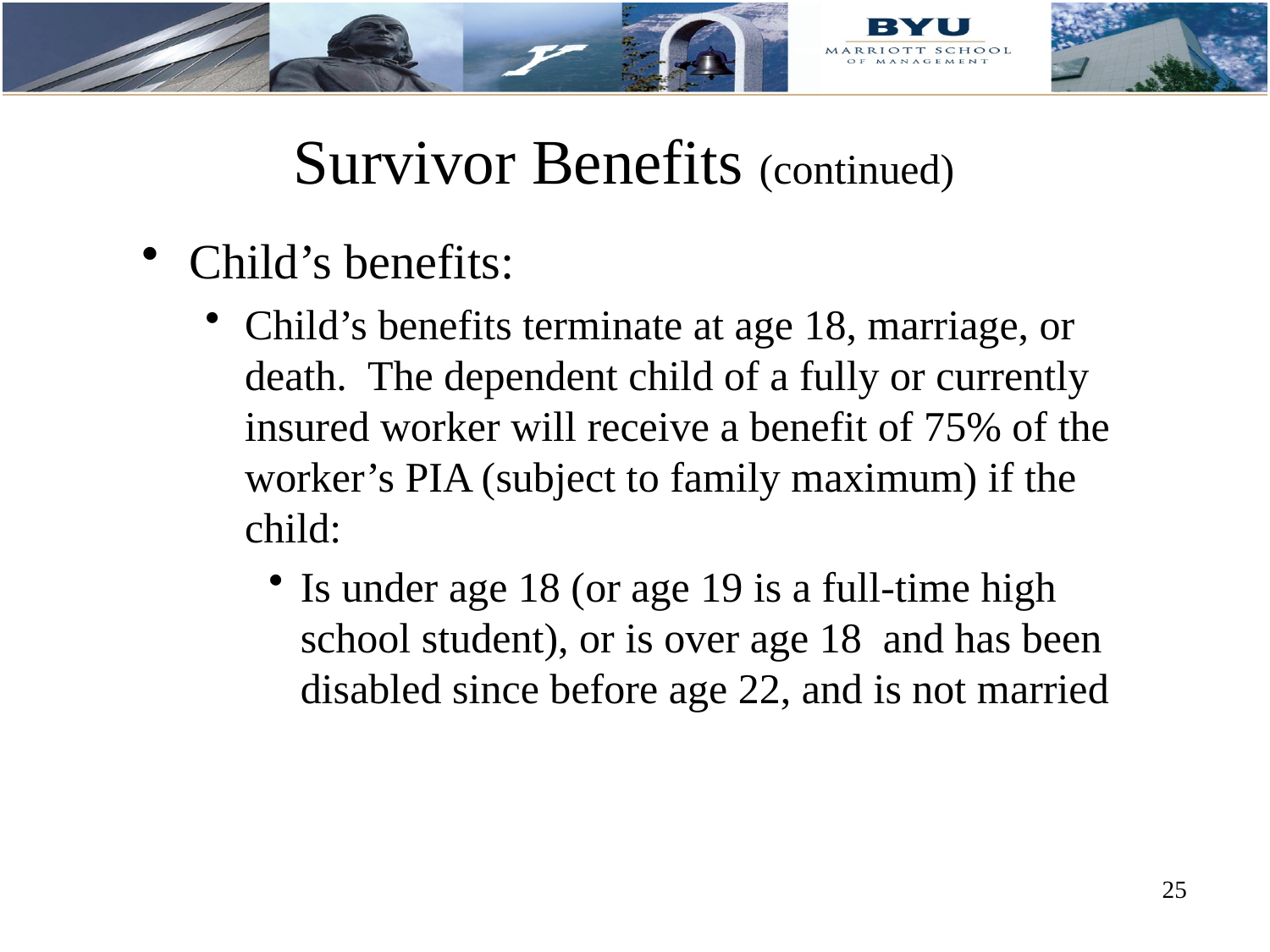

# Survivor Benefits (continued)
Child’s benefits:
Child’s benefits terminate at age 18, marriage, or death.  The dependent child of a fully or currently insured worker will receive a benefit of 75% of the worker’s PIA (subject to family maximum) if the child:
Is under age 18 (or age 19 is a full-time high school student), or is over age 18  and has been disabled since before age 22, and is not married